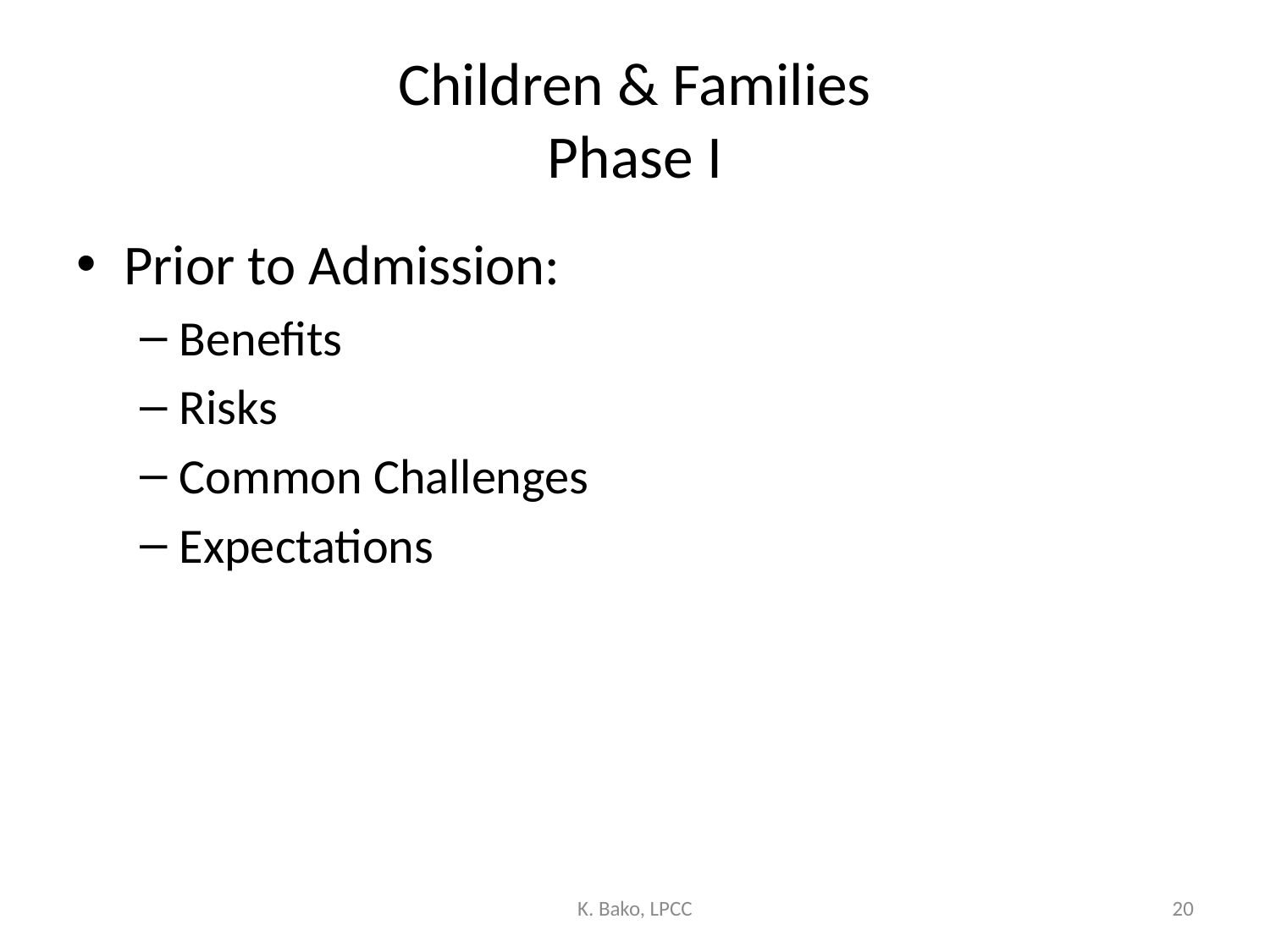

# Children & Families Phase I
Prior to Admission:
Benefits
Risks
Common Challenges
Expectations
K. Bako, LPCC
20